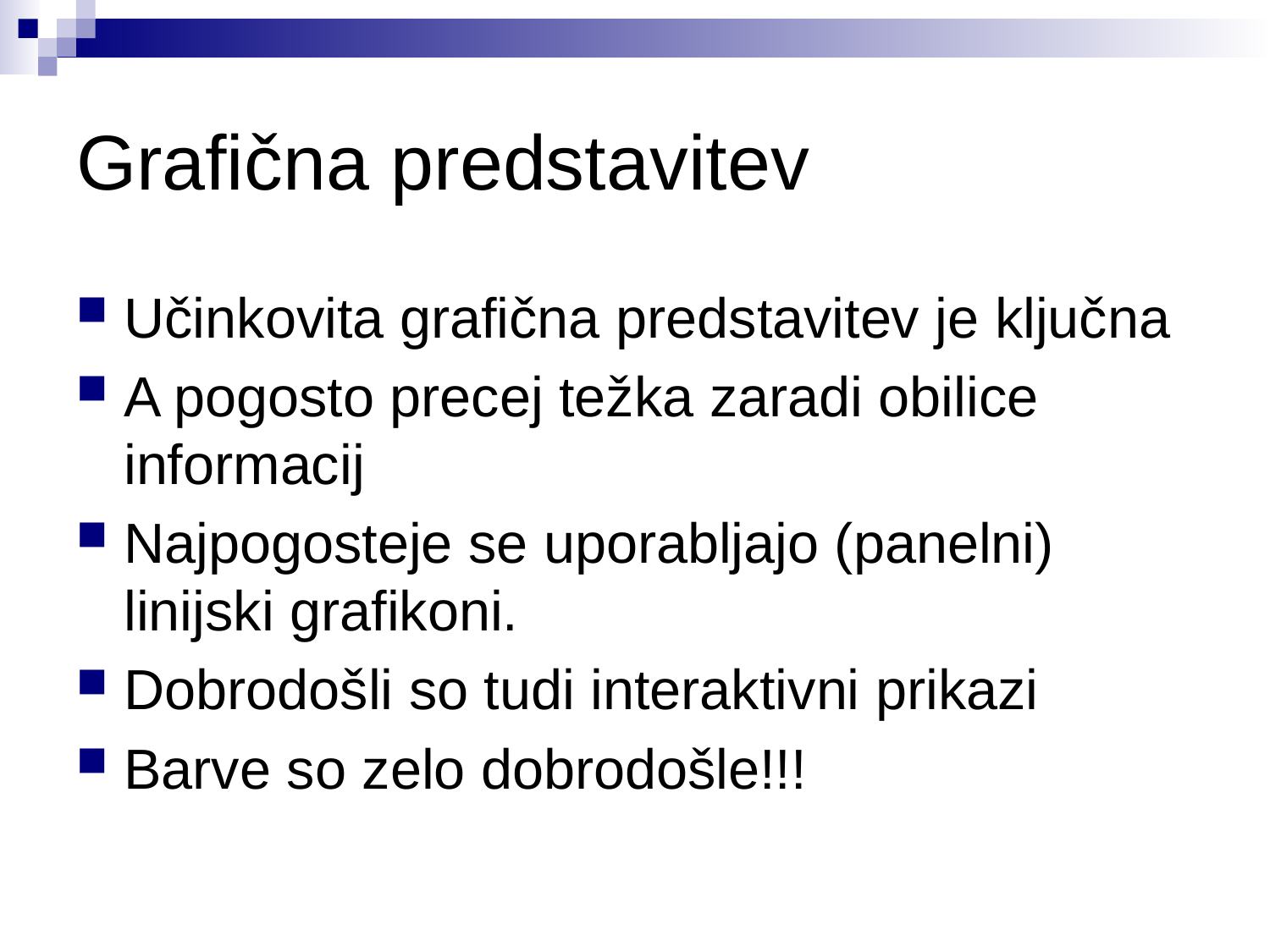

# Grafična predstavitev
Učinkovita grafična predstavitev je ključna
A pogosto precej težka zaradi obilice informacij
Najpogosteje se uporabljajo (panelni) linijski grafikoni.
Dobrodošli so tudi interaktivni prikazi
Barve so zelo dobrodošle!!!